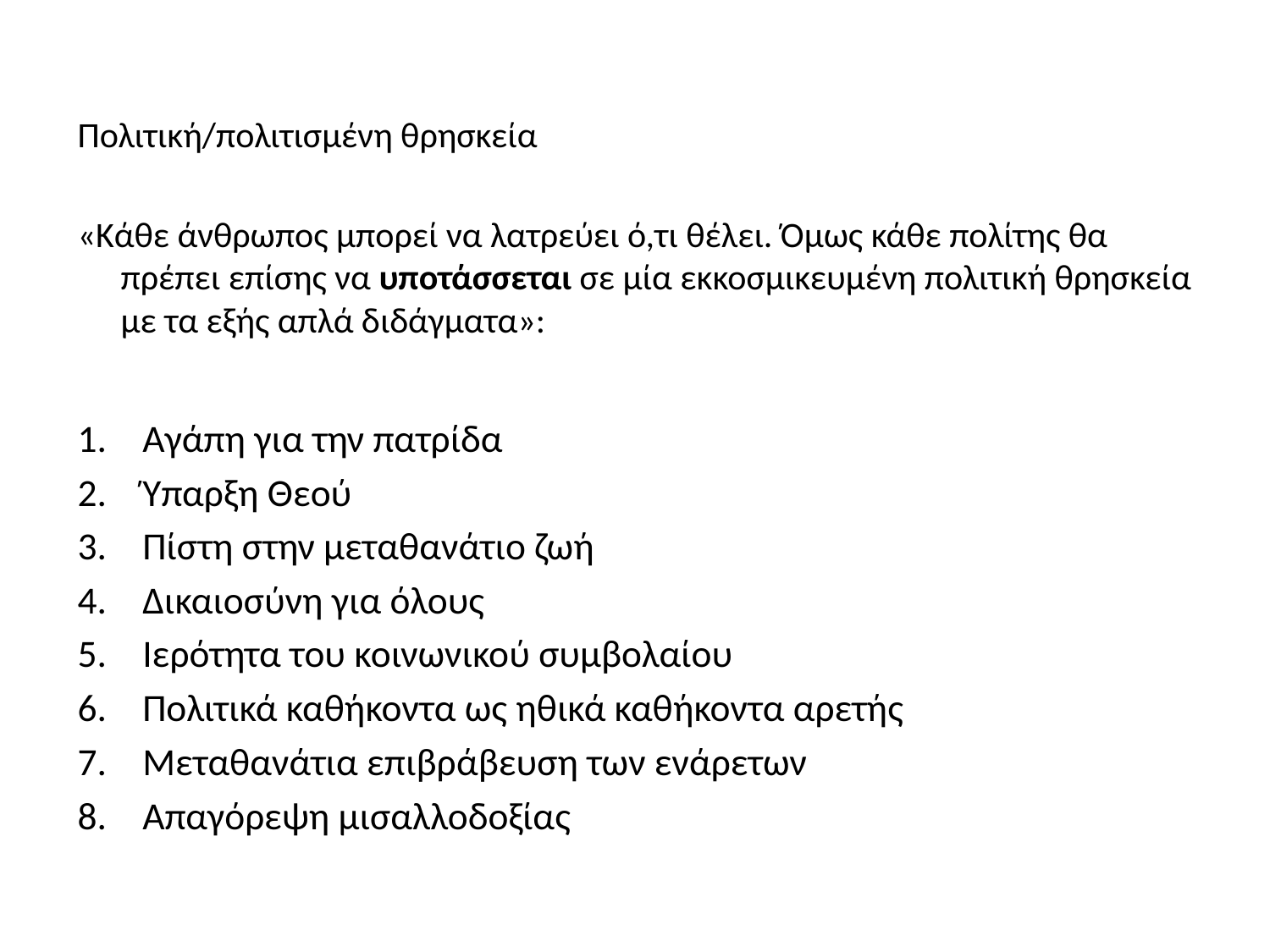

Πολιτική/πολιτισμένη θρησκεία

«Κάθε άνθρωπος μπορεί να λατρεύει ό,τι θέλει. Όμως κάθε πολίτης θα πρέπει επίσης να υποτάσσεται σε μία εκκοσμικευμένη πολιτική θρησκεία με τα εξής απλά διδάγματα»:

Αγάπη για την πατρίδα
Ύπαρξη Θεού
Πίστη στην μεταθανάτιο ζωή
Δικαιοσύνη για όλους
Ιερότητα του κοινωνικού συμβολαίου
Πολιτικά καθήκοντα ως ηθικά καθήκοντα αρετής
Μεταθανάτια επιβράβευση των ενάρετων
Απαγόρεψη μισαλλοδοξίας